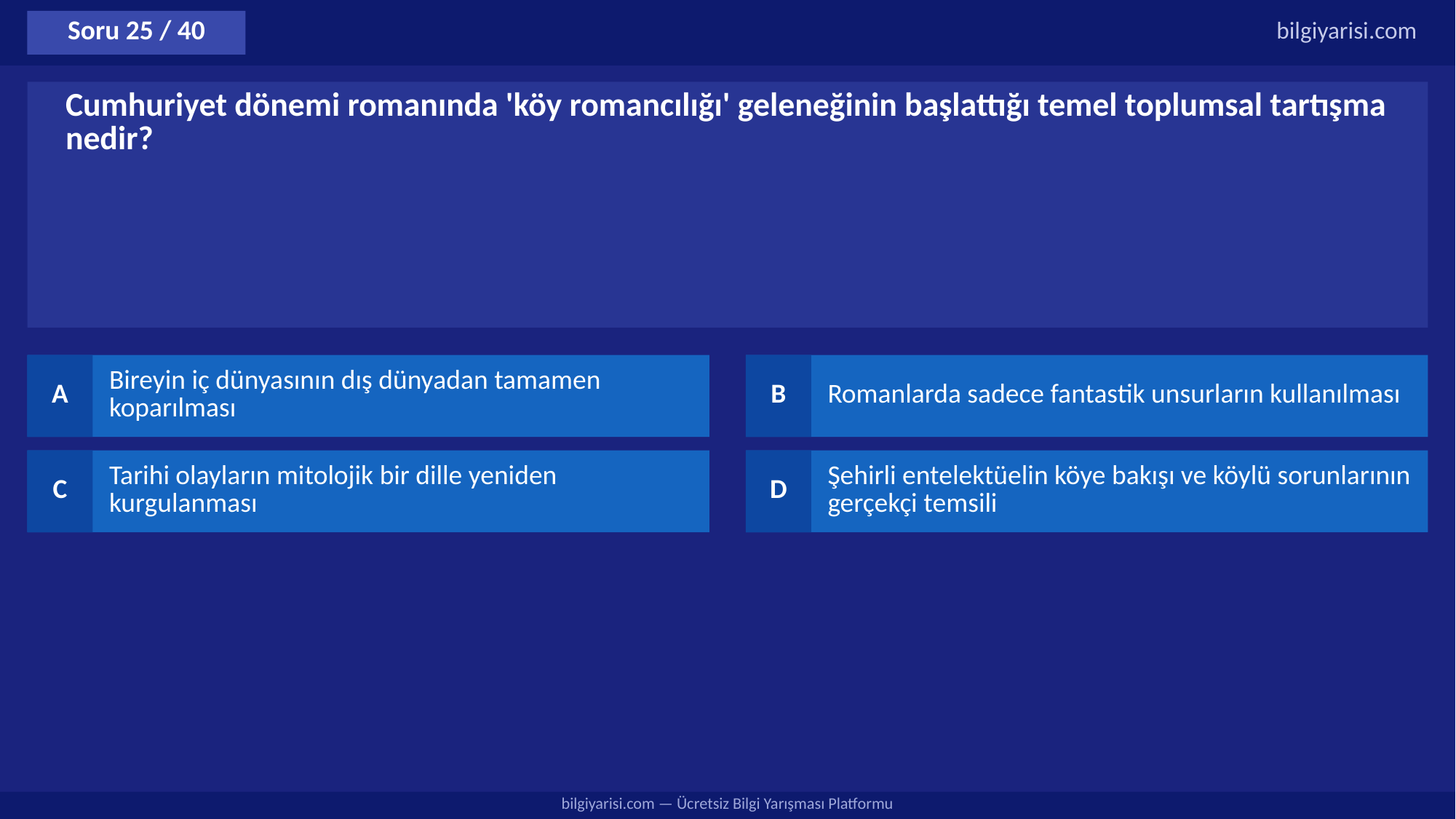

Soru 25 / 40
bilgiyarisi.com

Cumhuriyet dönemi romanında 'köy romancılığı' geleneğinin başlattığı temel toplumsal tartışma nedir?

A
Bireyin iç dünyasının dış dünyadan tamamen koparılması

B
Romanlarda sadece fantastik unsurların kullanılması

C
Tarihi olayların mitolojik bir dille yeniden kurgulanması

D
Şehirli entelektüelin köye bakışı ve köylü sorunlarının gerçekçi temsili
bilgiyarisi.com — Ücretsiz Bilgi Yarışması Platformu